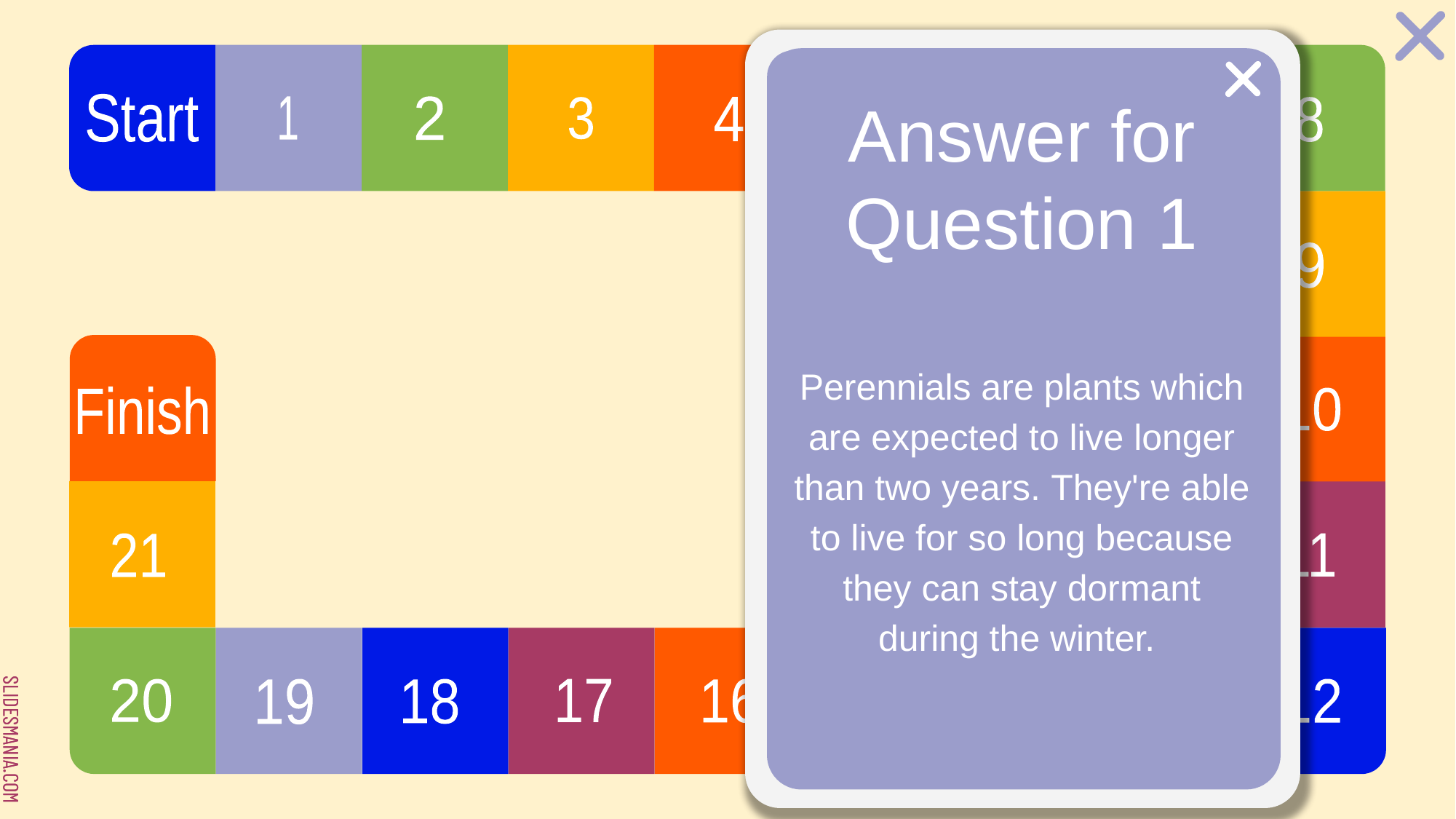

# Answer for Question 1
Perennials are plants which are expected to live longer than two years. They're able to live for so long because they can stay dormant during the winter.